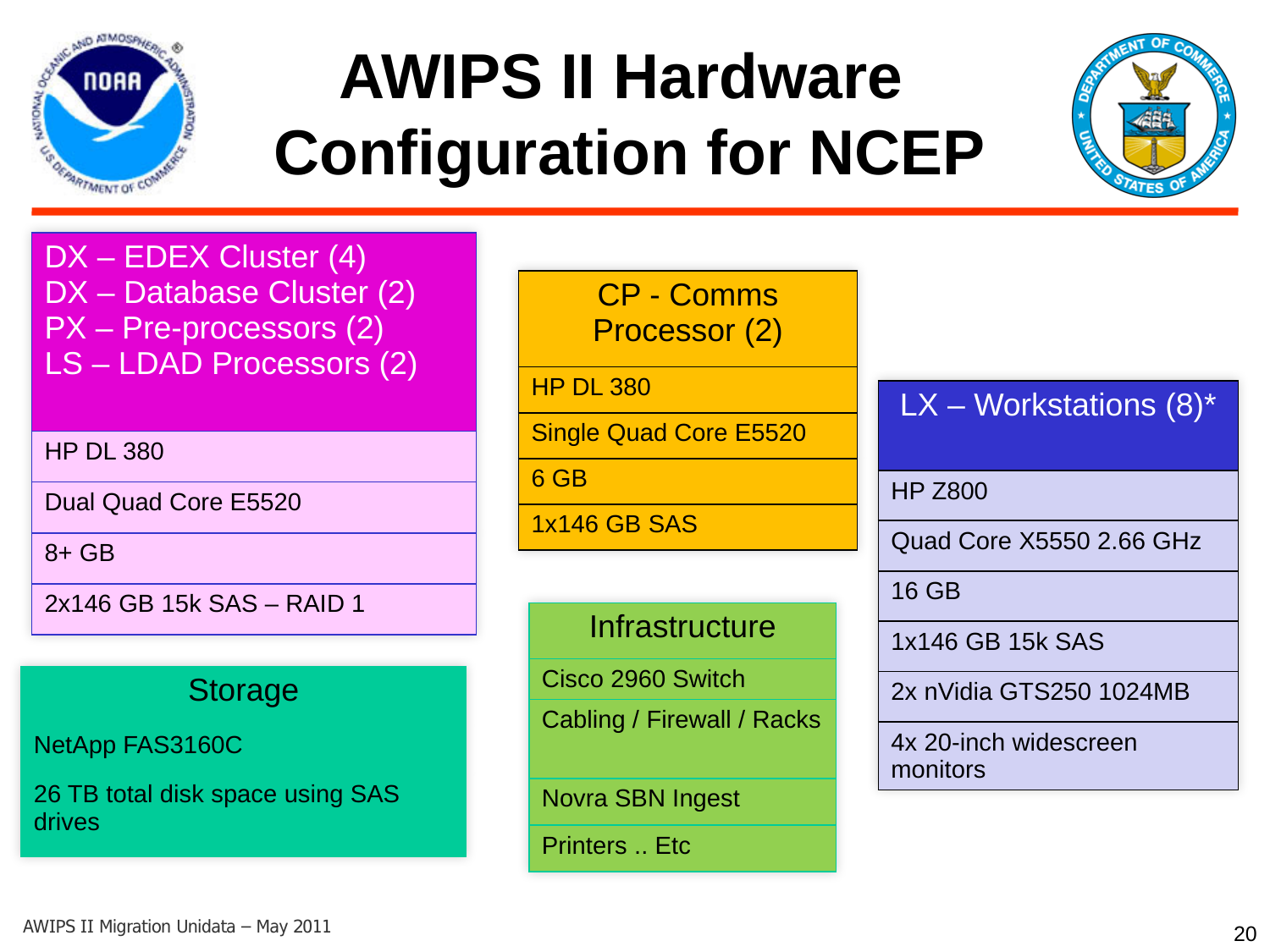

# AWIPS II Hardware Configuration for NCEP
| DX – EDEX Cluster (4) DX – Database Cluster (2) PX – Pre-processors (2) LS – LDAD Processors (2) |
| --- |
| HP DL 380 |
| Dual Quad Core E5520 |
| 8+ GB |
| 2x146 GB 15k SAS – RAID 1 |
| CP - Comms Processor (2) |
| --- |
| HP DL 380 |
| Single Quad Core E5520 |
| 6 GB |
| 1x146 GB SAS |
| LX – Workstations (8)\* |
| --- |
| HP Z800 |
| Quad Core X5550 2.66 GHz |
| 16 GB |
| 1x146 GB 15k SAS |
| 2x nVidia GTS250 1024MB |
| 4x 20-inch widescreen monitors |
| Infrastructure |
| --- |
| Cisco 2960 Switch |
| Cabling / Firewall / Racks |
| Novra SBN Ingest |
| Printers .. Etc |
| Storage |
| --- |
| NetApp FAS3160C |
| 26 TB total disk space using SAS drives |
20
AWIPS II Migration Unidata – May 2011